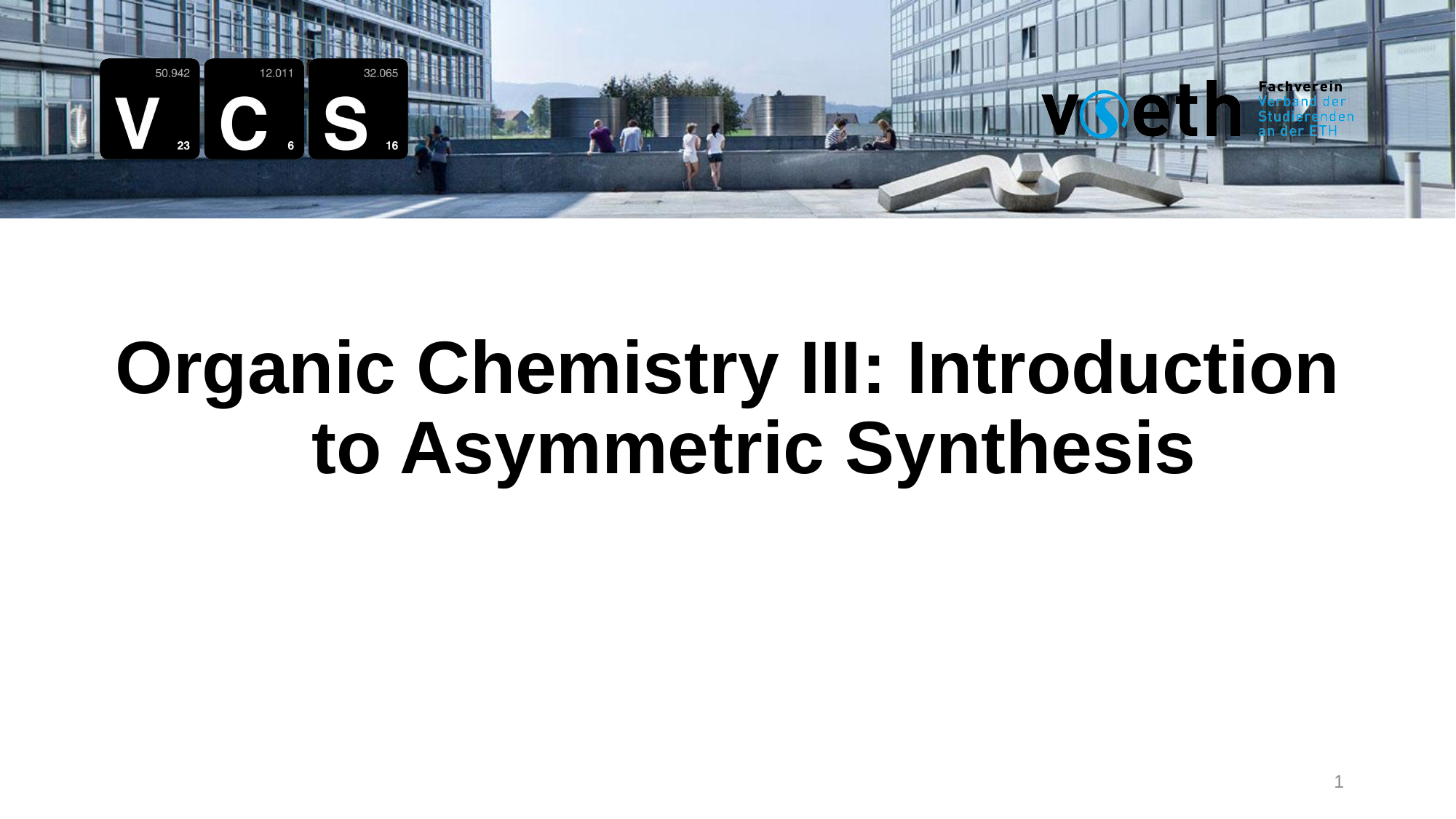

Organic Chemistry III: Introduction to Asymmetric Synthesis

1